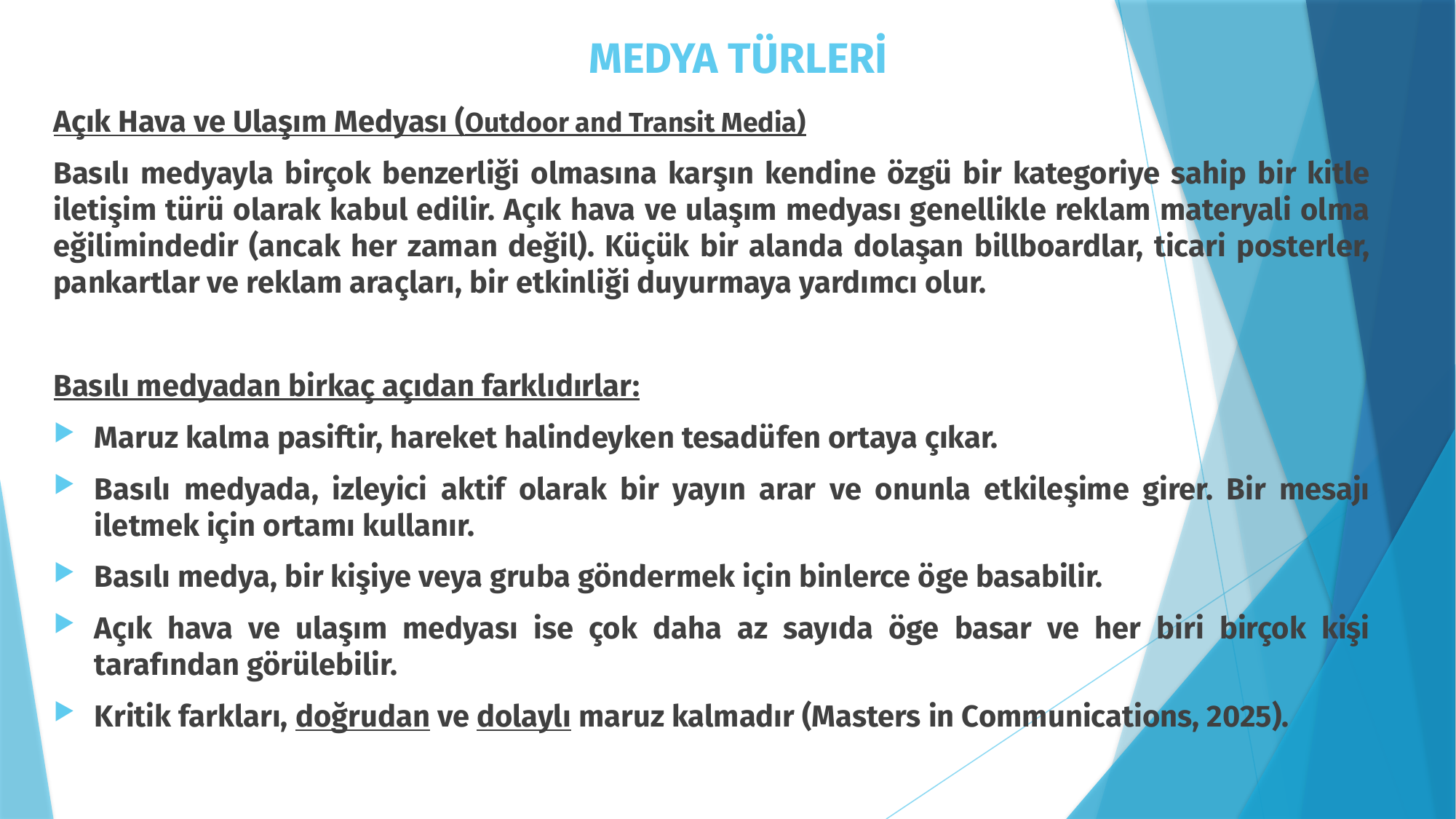

# MEDYA TÜRLERİ
Açık Hava ve Ulaşım Medyası (Outdoor and Transit Media)
Basılı medyayla birçok benzerliği olmasına karşın kendine özgü bir kategoriye sahip bir kitle iletişim türü olarak kabul edilir. Açık hava ve ulaşım medyası genellikle reklam materyali olma eğilimindedir (ancak her zaman değil). Küçük bir alanda dolaşan billboardlar, ticari posterler, pankartlar ve reklam araçları, bir etkinliği duyurmaya yardımcı olur.

Basılı medyadan birkaç açıdan farklıdırlar:
Maruz kalma pasiftir, hareket halindeyken tesadüfen ortaya çıkar.
Basılı medyada, izleyici aktif olarak bir yayın arar ve onunla etkileşime girer. Bir mesajı iletmek için ortamı kullanır.
Basılı medya, bir kişiye veya gruba göndermek için binlerce öge basabilir.
Açık hava ve ulaşım medyası ise çok daha az sayıda öge basar ve her biri birçok kişi tarafından görülebilir.
Kritik farkları, doğrudan ve dolaylı maruz kalmadır (Masters in Communications, 2025).